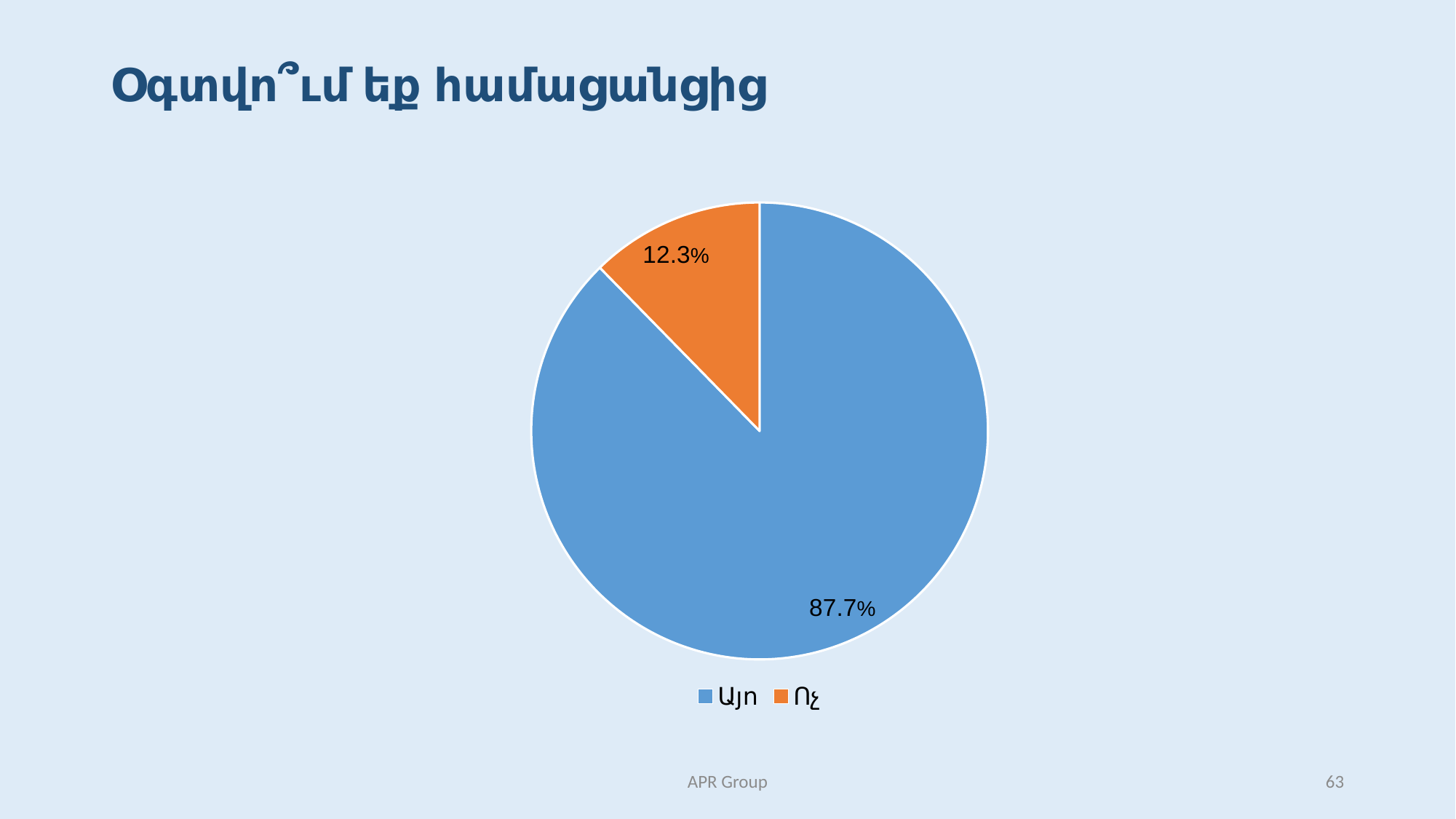

# Օգտվո՞ւմ եք համացանցից

### Chart

| Category |  |
|---|---|
| Այո | 87.66666666666667 |
| Ոչ | 12.333333333333334 |

### Chart

| Category |
|---|
APR Group
63